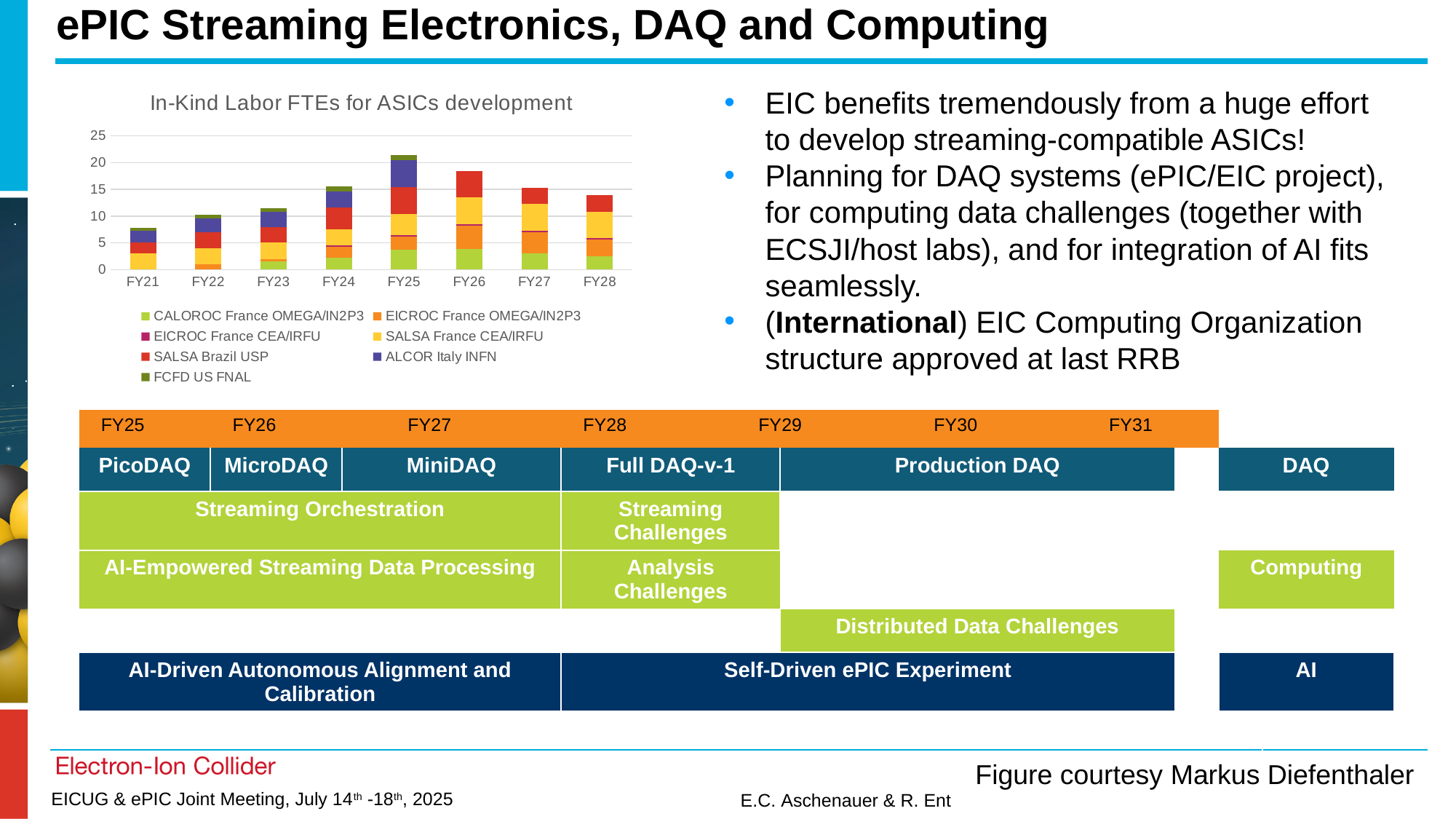

# ePIC Streaming Electronics, DAQ and Computing

### Chart: In-Kind Labor FTEs for ASICs development

| Category | CALOROC | EICROC | EICROC | SALSA | SALSA | ALCOR | FCFD |
|---|---|---|---|---|---|---|---|
| FY21 | None | None | None | 3.0 | 2.0 | 2.3 | 0.5 |
| FY22 | None | 1.0 | None | 3.0 | 3.0 | 2.5 | 0.7 |
| FY23 | 1.5 | 0.5 | None | 3.0 | 3.0 | 2.8 | 0.7 |
| FY24 | 2.25 | 2.05 | 0.25 | 3.0 | 4.0 | 3.0 | 1.0 |
| FY25 | 3.7 | 2.5 | 0.25 | 4.0 | 5.0 | 5.0 | 1.0 |
| FY26 | 3.9 | 4.3 | 0.25 | 5.0 | 5.0 | None | None |
| FY27 | 3.0 | 4.0 | 0.25 | 5.0 | 3.0 | None | None |
| FY28 | 2.5 | 3.1 | 0.25 | 5.0 | 3.0 | None | None |
EIC benefits tremendously from a huge effort to develop streaming-compatible ASICs!
Planning for DAQ systems (ePIC/EIC project), for computing data challenges (together with ECSJI/host labs), and for integration of AI fits seamlessly.
(International) EIC Computing Organization structure approved at last RRB
| FY25 |  | FY26 |  |  |  | FY27 |  |  |  | FY28 |  |  |  | FY29 |  |  |  | FY30 |  |  |  | FY31 |  |  |  |  |  |  |  |
| --- | --- | --- | --- | --- | --- | --- | --- | --- | --- | --- | --- | --- | --- | --- | --- | --- | --- | --- | --- | --- | --- | --- | --- | --- | --- | --- | --- | --- | --- |
| PicoDAQ |  |  | MicroDAQ |  |  | MiniDAQ |  |  |  |  | Full DAQ-v-1 |  |  |  |  | Production DAQ |  |  |  |  |  |  |  |  |  | DAQ |  |  |  |
| Streaming Orchestration |  |  |  |  |  |  |  |  |  |  | Streaming Challenges |  |  |  |  |  |  |  |  |  |  |  |  |  |  |  |  |  |  |
| AI-Empowered Streaming Data Processing |  |  |  |  |  |  |  |  |  |  | Analysis Challenges |  |  |  |  |  |  |  |  |  |  |  |  |  |  | Computing |  |  |  |
|  |  |  |  |  |  |  |  |  |  |  |  |  |  |  |  | Distributed Data Challenges |  |  |  |  |  |  |  |  |  |  |  |  |  |
| AI-Driven Autonomous Alignment and Calibration |  |  |  |  |  |  |  |  |  |  | Self-Driven ePIC Experiment |  |  |  |  |  |  |  |  |  |  |  |  |  |  | AI |  |  |  |
|  |  |  |  |  |  |  |  |  |  |  |  |  |  |  |  |  |  |  |  |  |  |  |  |  |  |  |  |  |  |
Figure courtesy Markus Diefenthaler